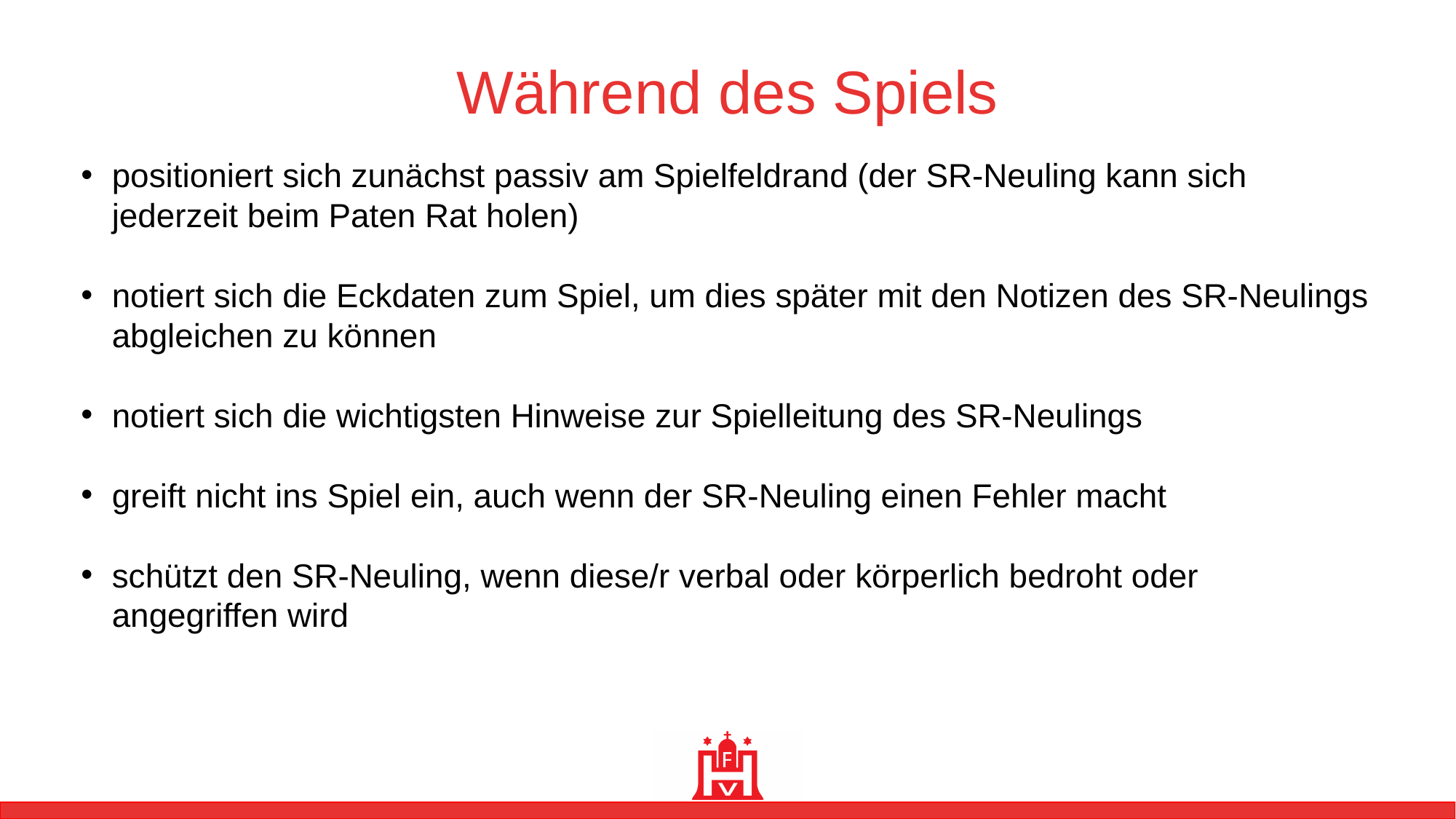

Während des Spiels
positioniert sich zunächst passiv am Spielfeldrand (der SR-Neuling kann sich jederzeit beim Paten Rat holen)

notiert sich die Eckdaten zum Spiel, um dies später mit den Notizen des SR-Neulings abgleichen zu können

notiert sich die wichtigsten Hinweise zur Spielleitung des SR-Neulings

greift nicht ins Spiel ein, auch wenn der SR-Neuling einen Fehler macht

schützt den SR-Neuling, wenn diese/r verbal oder körperlich bedroht oder angegriffen wird
MUSTER